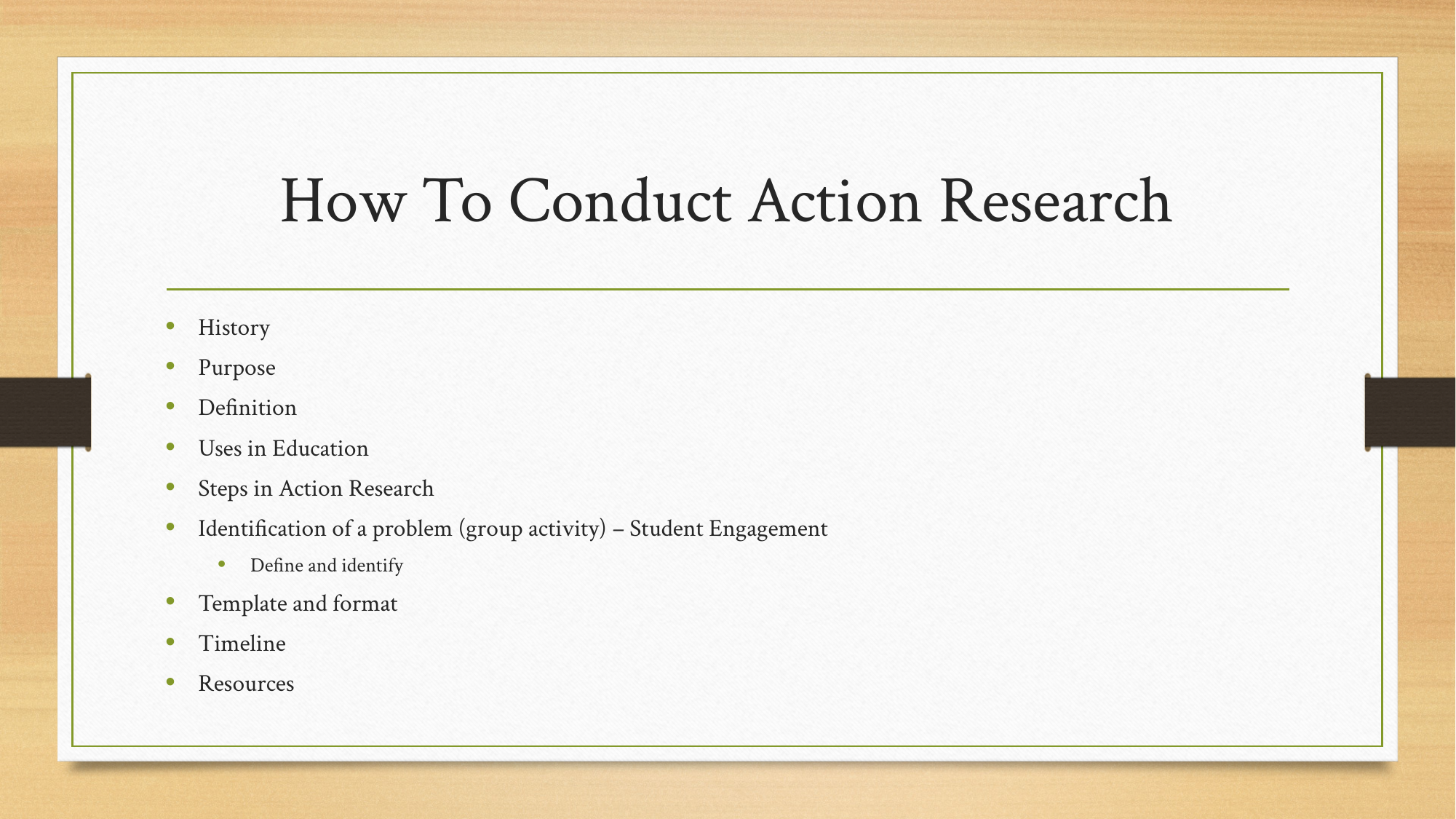

# How To Conduct Action Research
History
Purpose
Definition
Uses in Education
Steps in Action Research
Identification of a problem (group activity) – Student Engagement
Define and identify
Template and format
Timeline
Resources